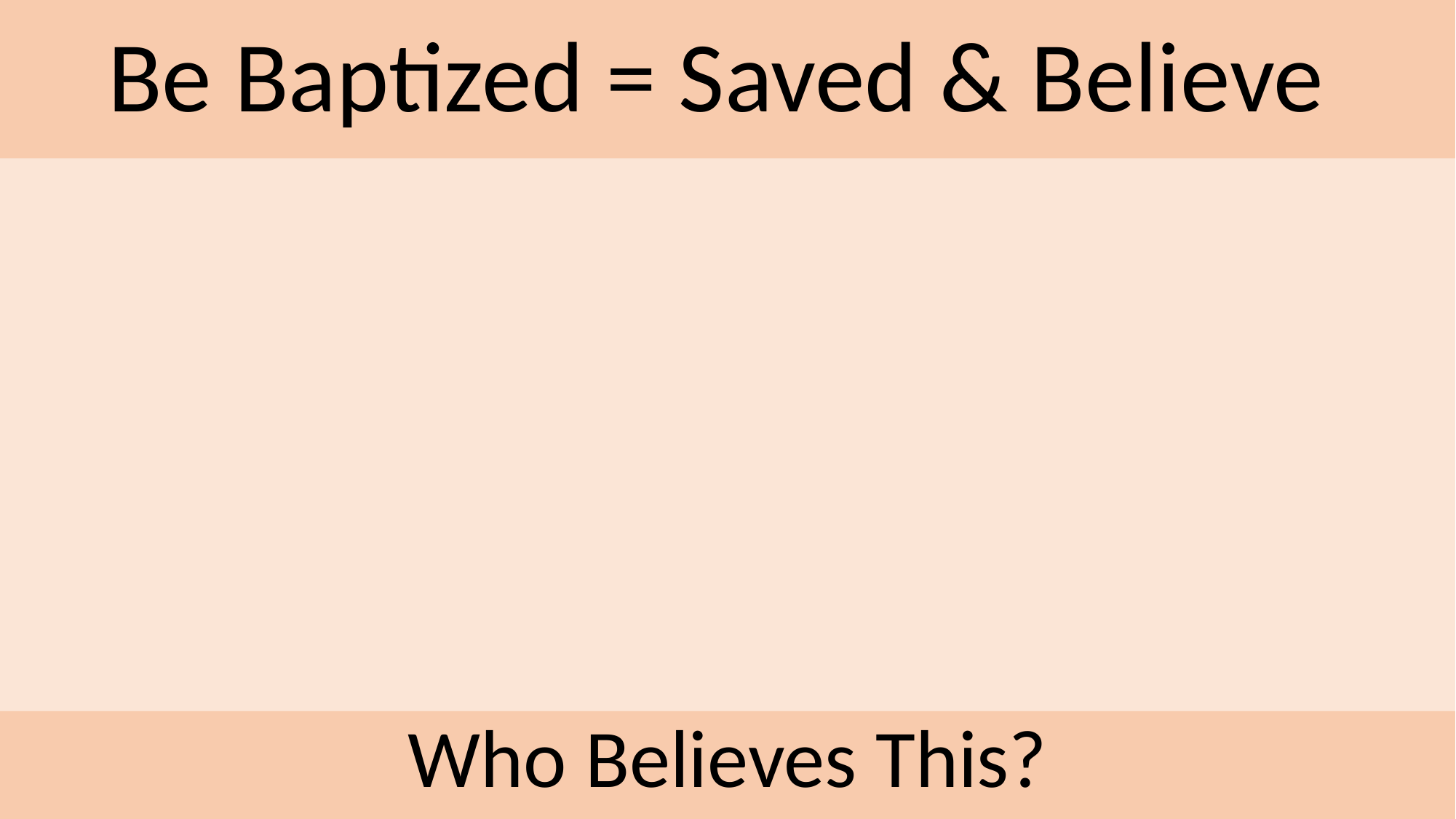

# Be Baptized = Saved & Believe
Who Believes This?